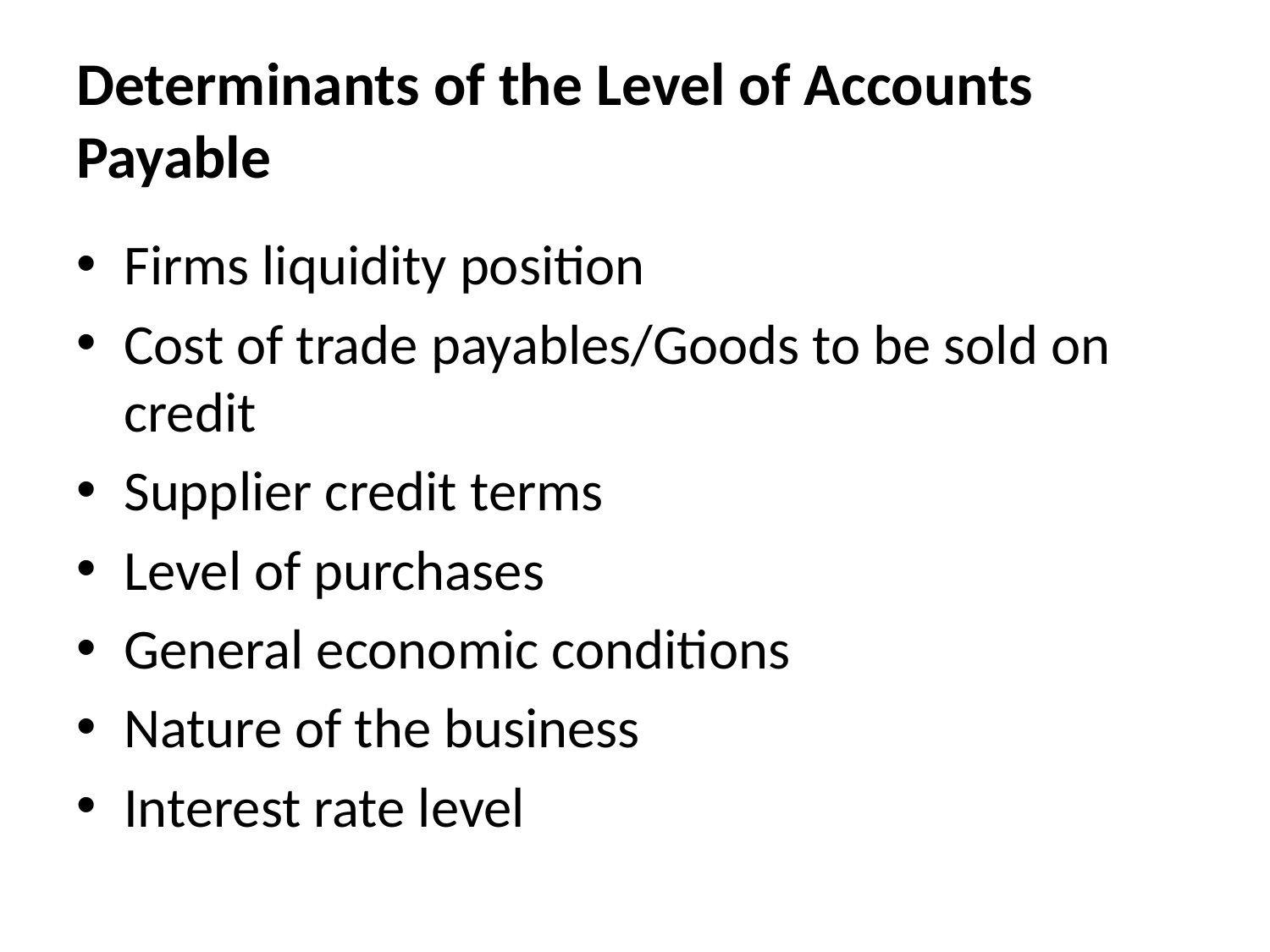

# Determinants of the Level of Accounts Payable
Firms liquidity position
Cost of trade payables/Goods to be sold on credit
Supplier credit terms
Level of purchases
General economic conditions
Nature of the business
Interest rate level